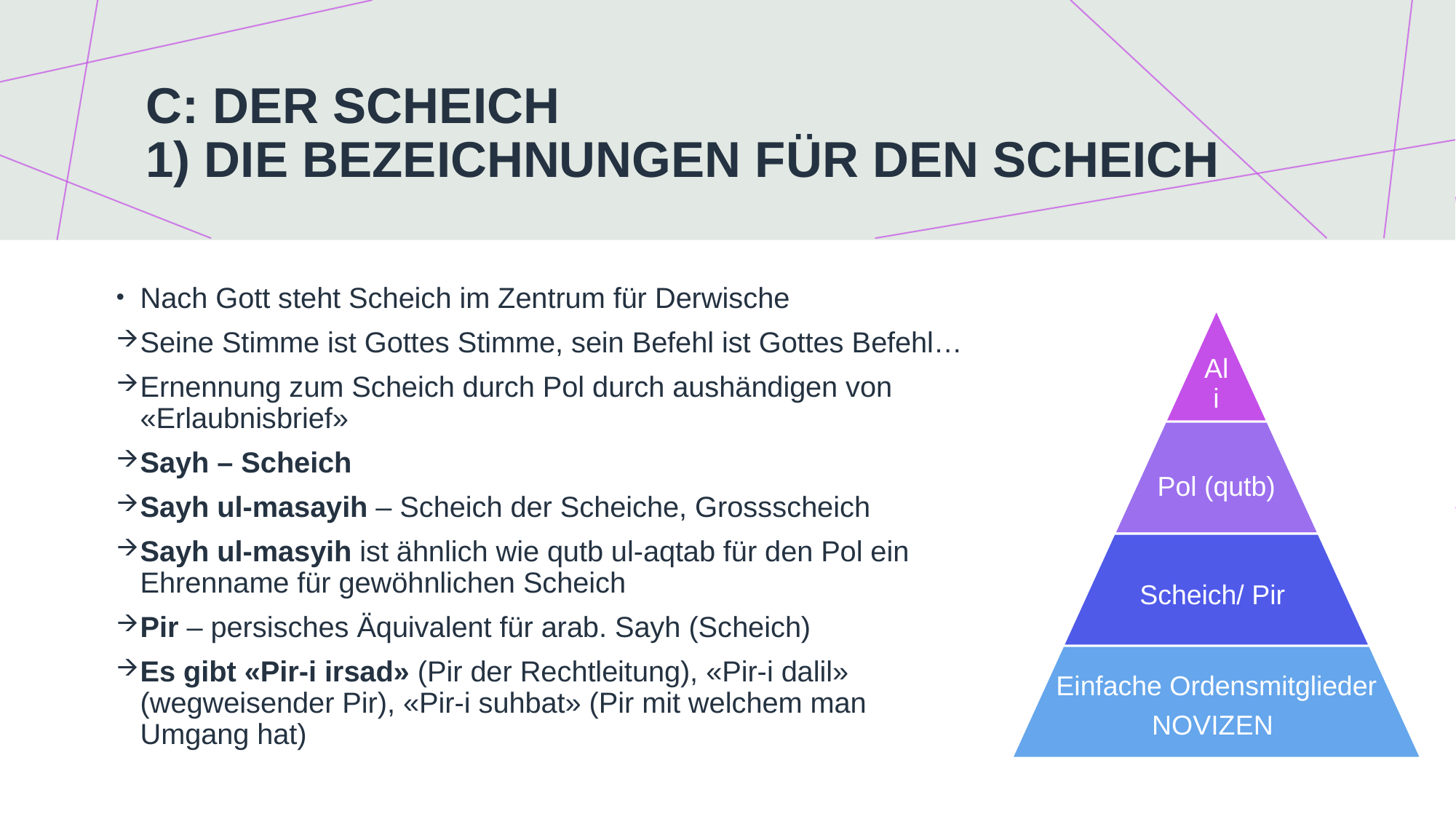

# C: Der Scheich 1) Die Bezeichnungen für den Scheich
Nach Gott steht Scheich im Zentrum für Derwische
Seine Stimme ist Gottes Stimme, sein Befehl ist Gottes Befehl…
Ernennung zum Scheich durch Pol durch aushändigen von «Erlaubnisbrief»
Sayh – Scheich
Sayh ul-masayih – Scheich der Scheiche, Grossscheich
Sayh ul-masyih ist ähnlich wie qutb ul-aqtab für den Pol ein Ehrenname für gewöhnlichen Scheich
Pir – persisches Äquivalent für arab. Sayh (Scheich)
Es gibt «Pir-i irsad» (Pir der Rechtleitung), «Pir-i dalil» (wegweisender Pir), «Pir-i suhbat» (Pir mit welchem man Umgang hat)
Ali
Pol (qutb)
Scheich/ Pir
Einfache Ordensmitglieder
NOVIZEN